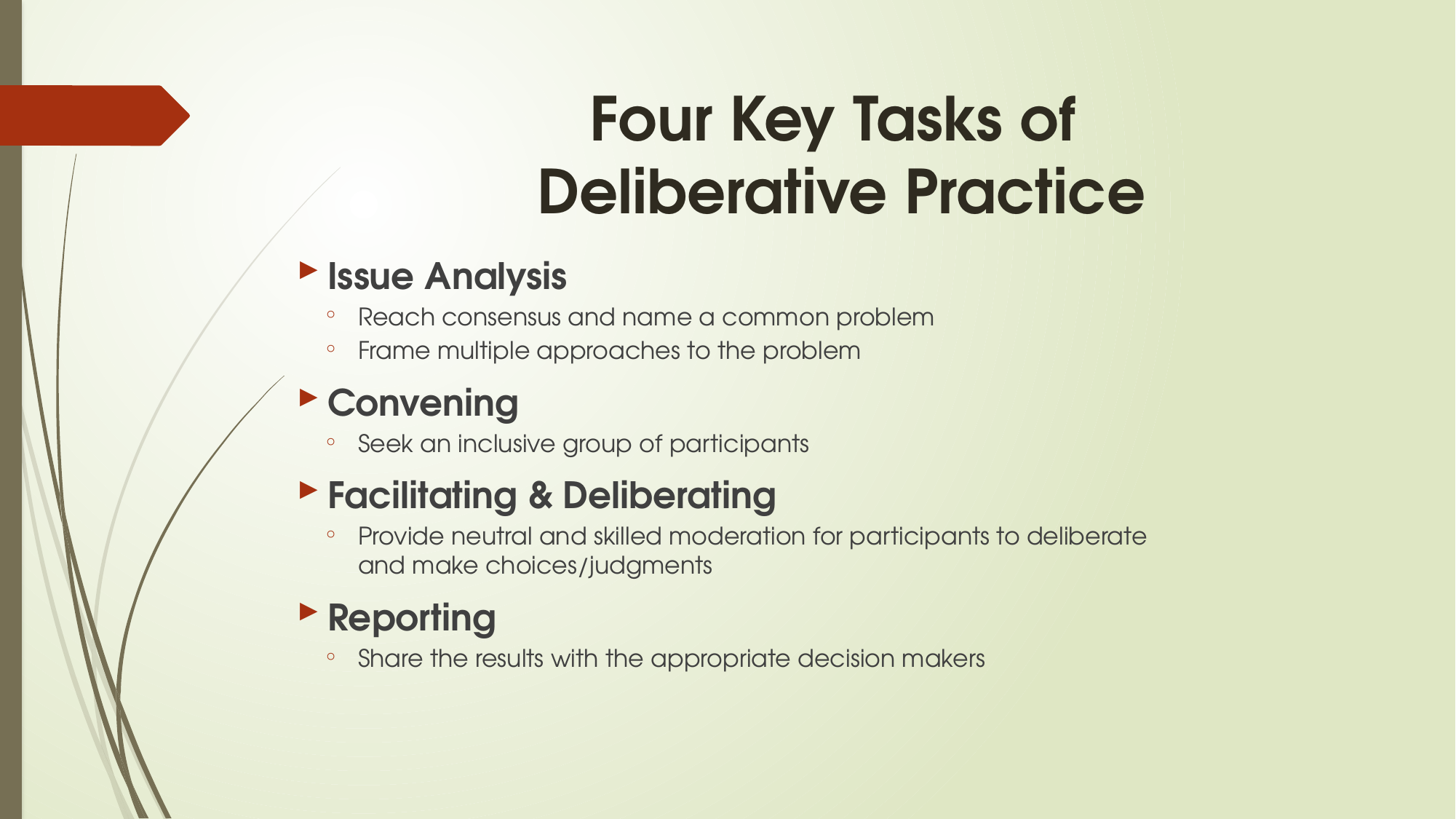

# Four Key Tasks of Deliberative Practice
Issue Analysis
Reach consensus and name a common problem
Frame multiple approaches to the problem
Convening
Seek an inclusive group of participants
Facilitating & Deliberating
Provide neutral and skilled moderation for participants to deliberate and make choices/judgments
Reporting
Share the results with the appropriate decision makers